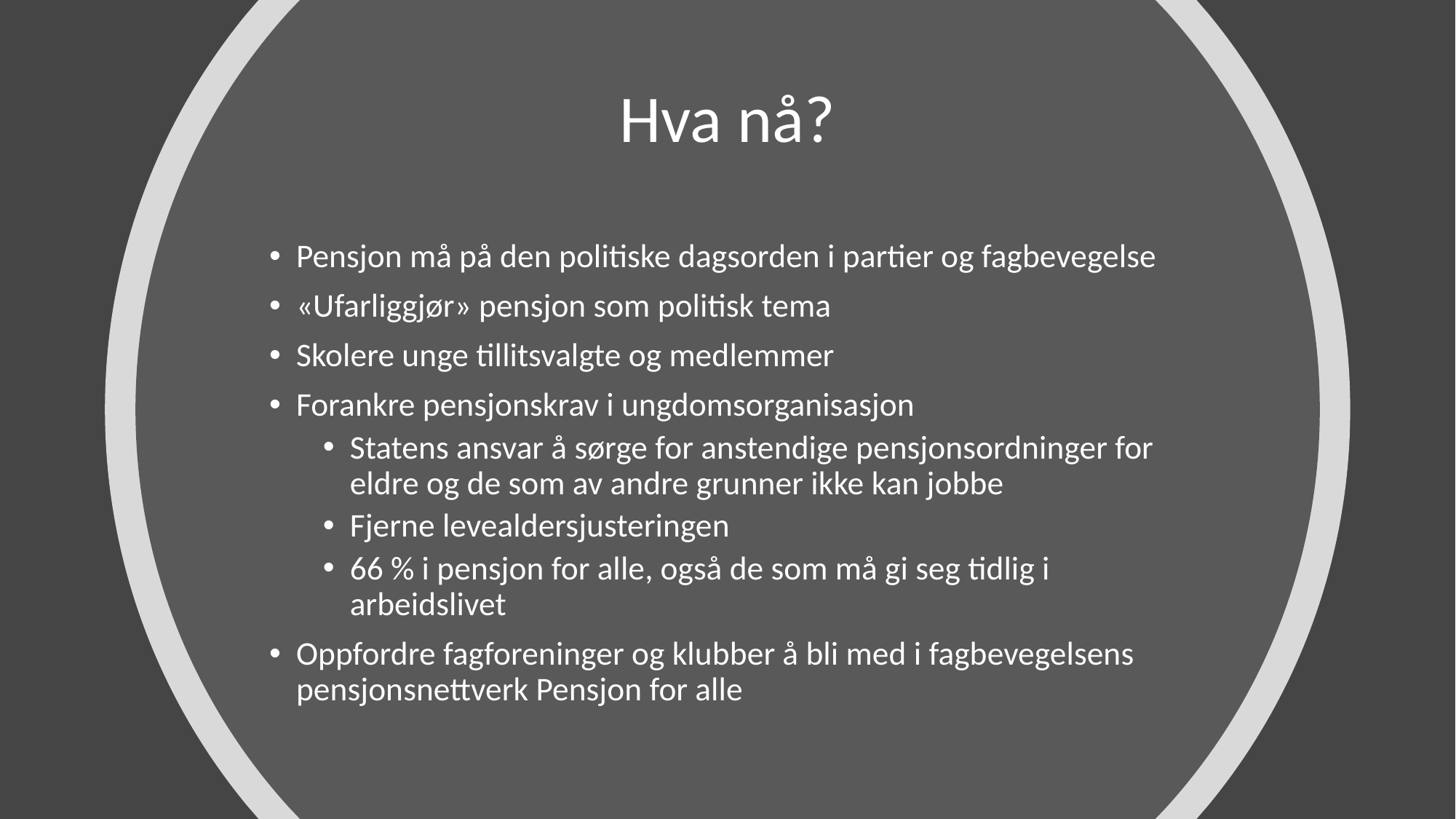

# Hva nå?
Pensjon må på den politiske dagsorden i partier og fagbevegelse
«Ufarliggjør» pensjon som politisk tema
Skolere unge tillitsvalgte og medlemmer
Forankre pensjonskrav i ungdomsorganisasjon
Statens ansvar å sørge for anstendige pensjonsordninger for eldre og de som av andre grunner ikke kan jobbe
Fjerne levealdersjusteringen
66 % i pensjon for alle, også de som må gi seg tidlig i arbeidslivet
Oppfordre fagforeninger og klubber å bli med i fagbevegelsens pensjonsnettverk Pensjon for alle